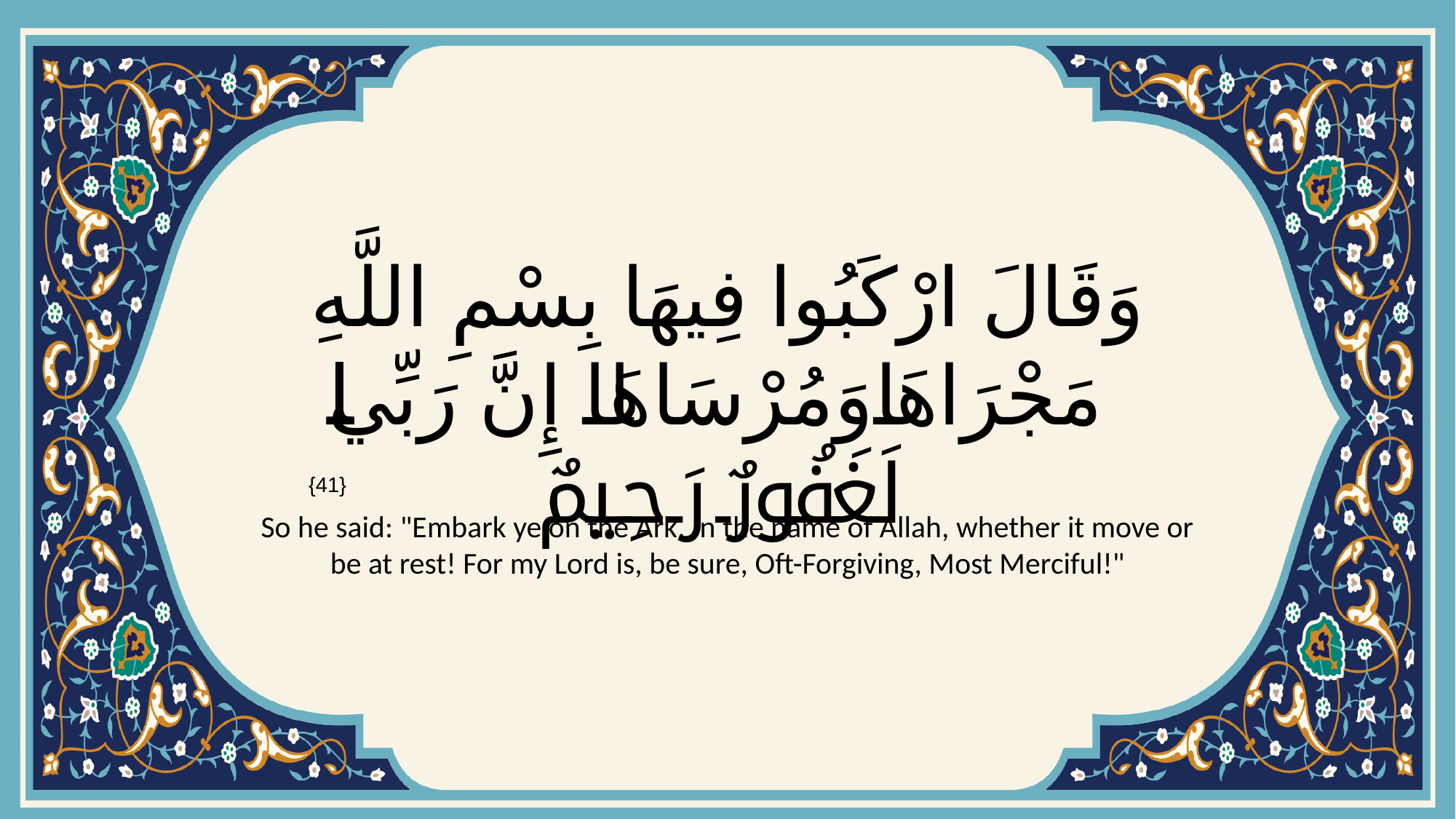

# وَقَالَ ارْكَبُوا فِيهَا بِسْمِ اللَّهِ مَجْرَاهَا وَمُرْسَاهَاۚ إِنَّ رَبِّي لَغَفُورٌ رَحِيمٌ
{41}
So he said: "Embark ye on the Ark, In the name of Allah, whether it move or be at rest! For my Lord is, be sure, Oft-Forgiving, Most Merciful!"